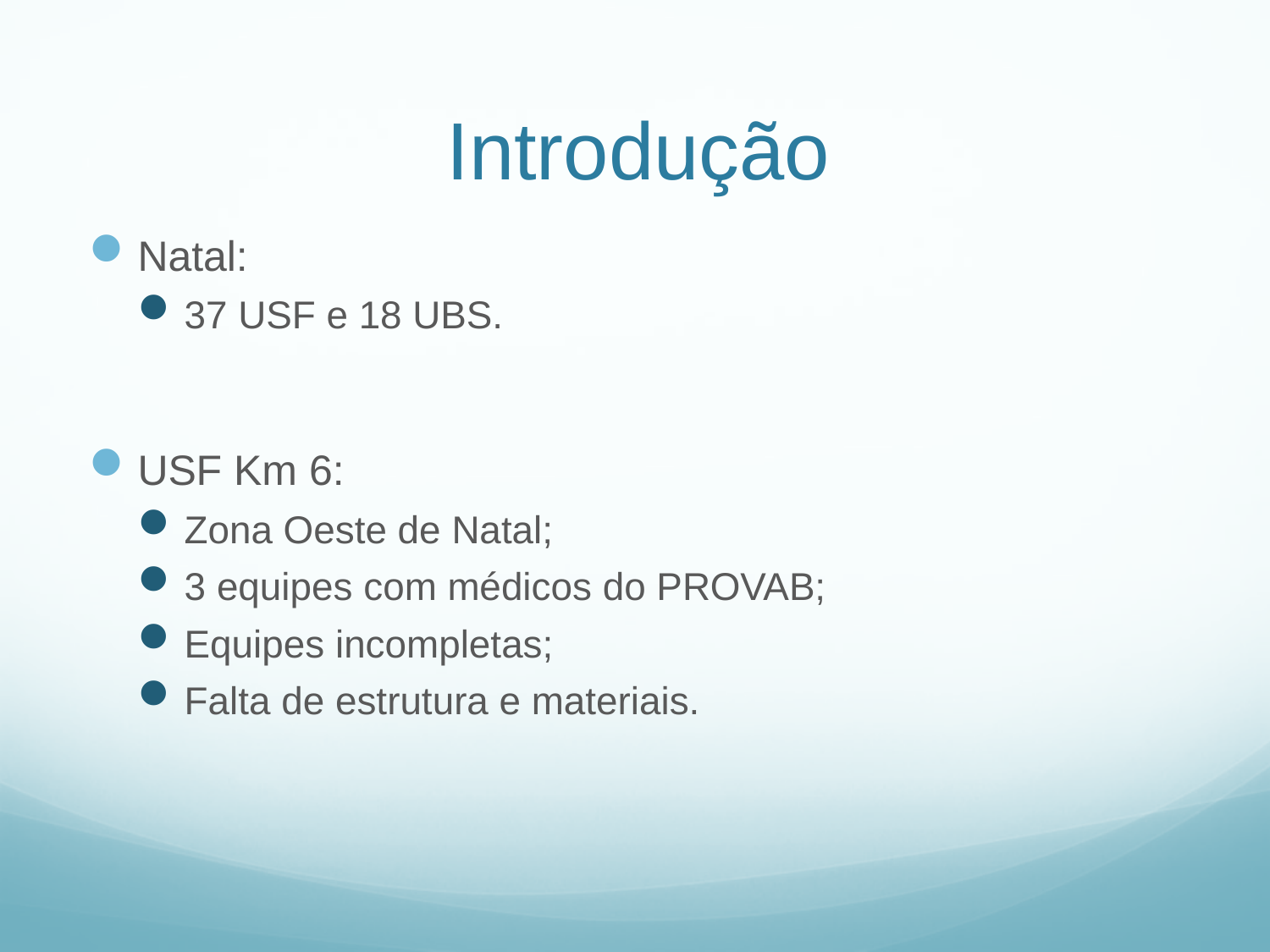

Introdução
Natal:
37 USF e 18 UBS.

USF Km 6:
Zona Oeste de Natal;
3 equipes com médicos do PROVAB;
Equipes incompletas;
Falta de estrutura e materiais.